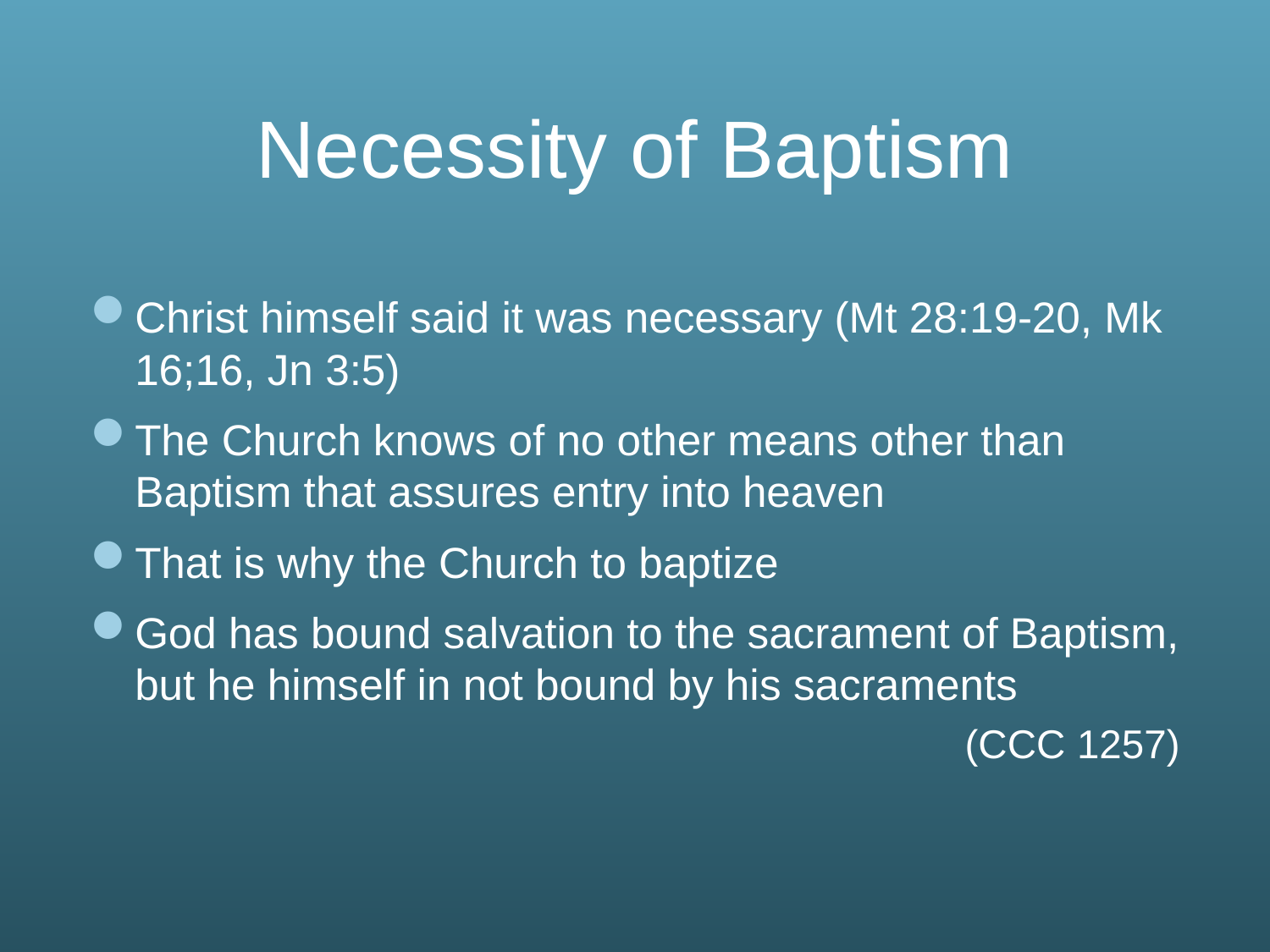

# Necessity of Baptism

Christ himself said it was necessary (Mt 28:19-20, Mk 16;16, Jn 3:5)
The Church knows of no other means other than Baptism that assures entry into heaven
That is why the Church to baptize
God has bound salvation to the sacrament of Baptism, but he himself in not bound by his sacraments
(CCC 1257)